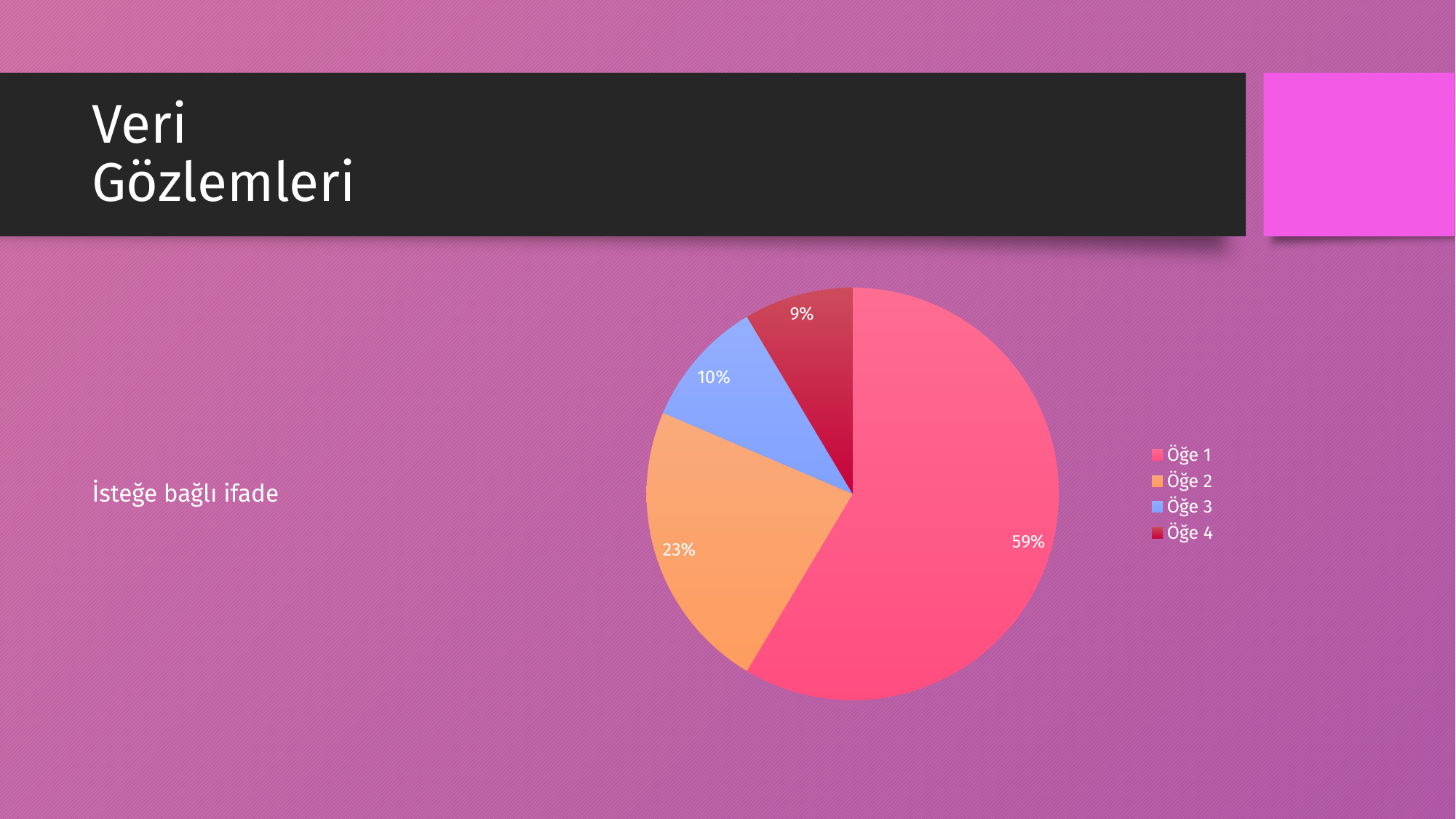

# Veri Gözlemleri

### Chart

| Category | Sütun1 |
|---|---|
| Öğe 1 | 8.2 |
| Öğe 2 | 3.2 |
| Öğe 3 | 1.4 |
| Öğe 4 | 1.2 |
İsteğe bağlı ifade